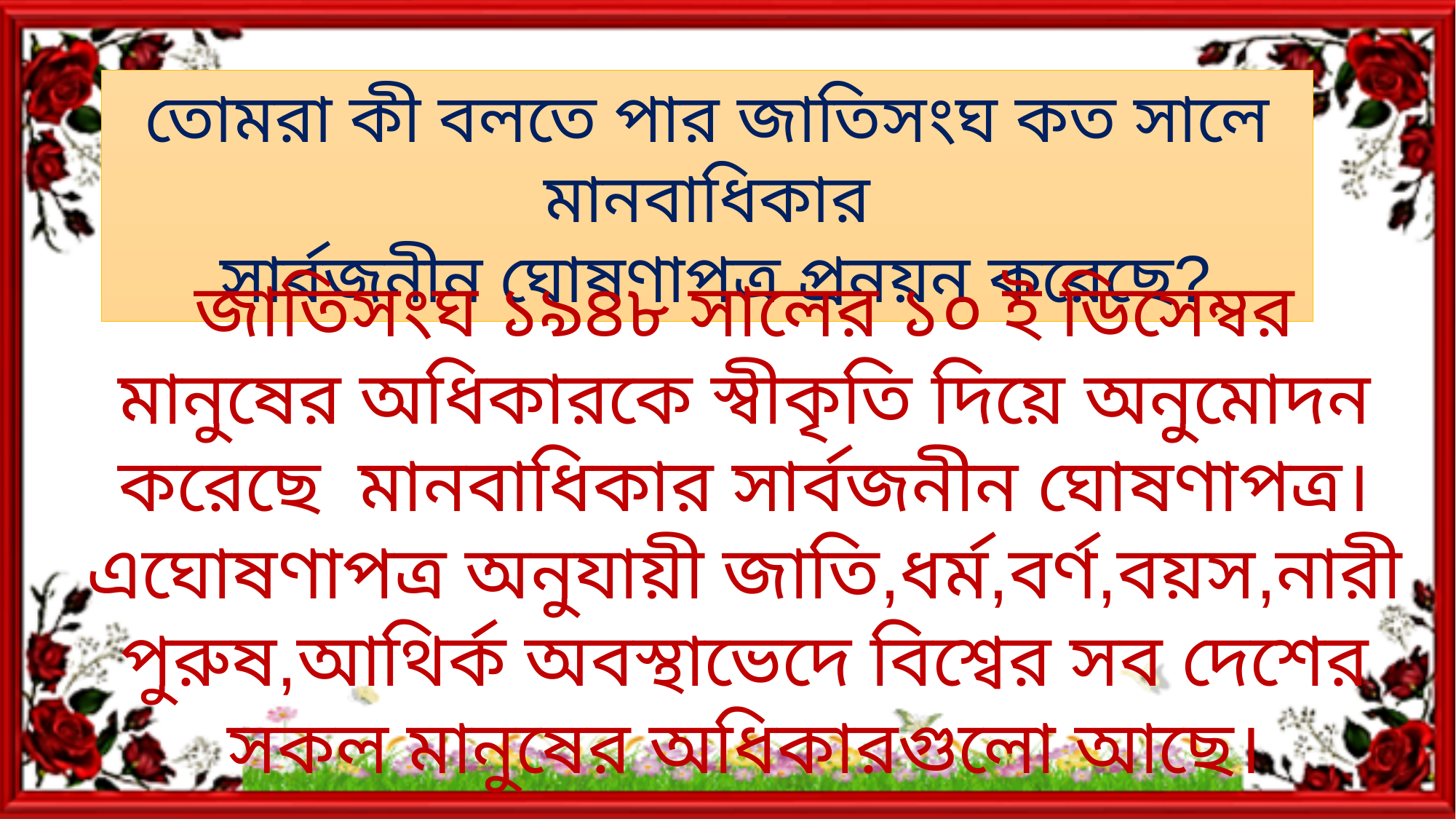

তোমরা কী বলতে পার জাতিসংঘ কত সালে মানবাধিকার
 সার্বজনীন ঘোষণাপত্র প্রনয়ন করেছে?
জাতিসংঘ ১৯৪৮ সালের ১০ ই ডিসেম্বর মানুষের অধিকারকে স্বীকৃতি দিয়ে অনুমোদন করেছে  মানবাধিকার সার্বজনীন ঘোষণাপত্র। এঘোষণাপত্র অনুযায়ী জাতি,ধর্ম,বর্ণ,বয়স,নারী পুরুষ,আথির্ক অবস্থাভেদে বিশ্বের সব দেশের সকল মানুষের অধিকারগুলো আছে।